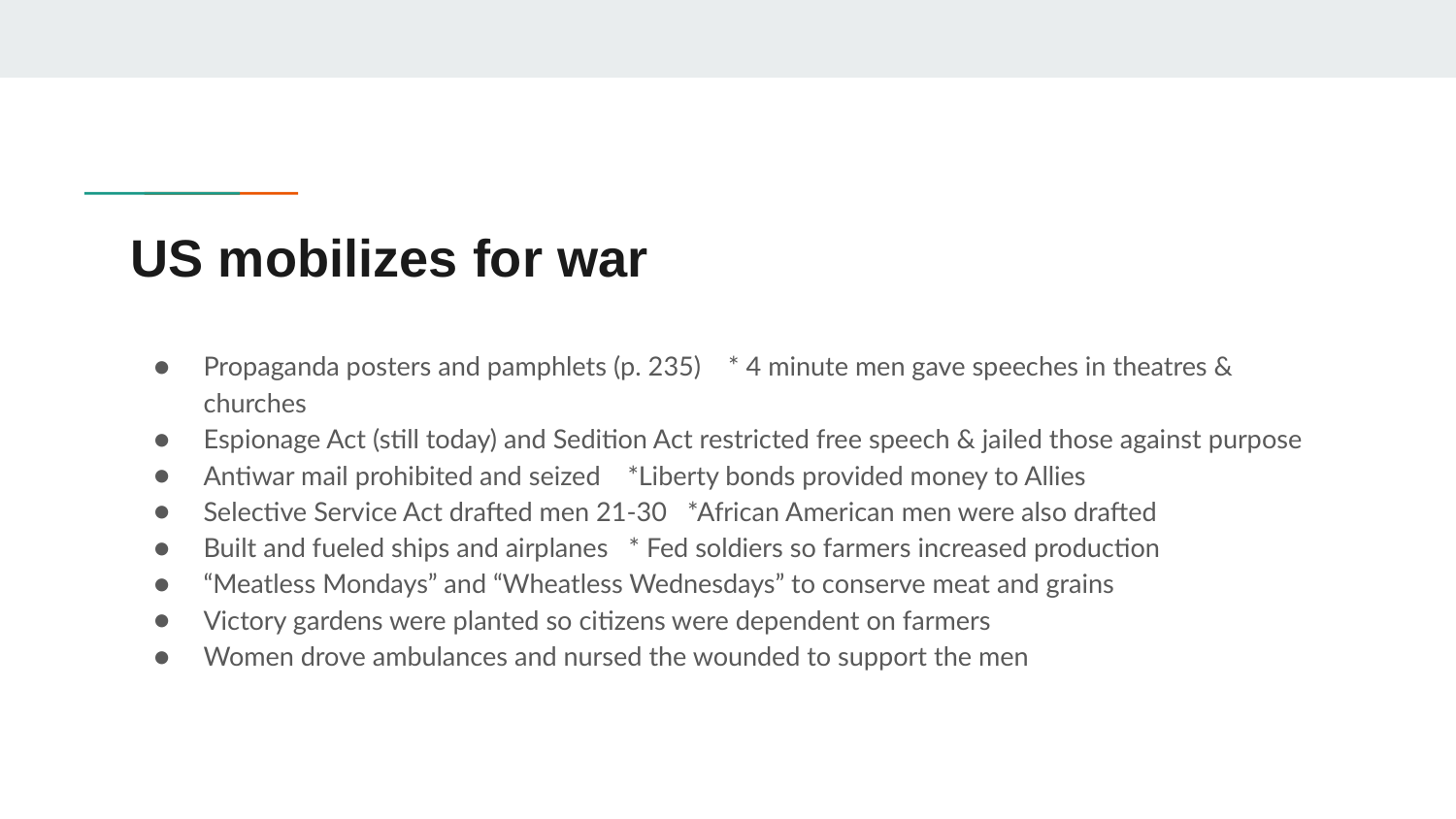

# US mobilizes for war
Propaganda posters and pamphlets (p. 235)    * 4 minute men gave speeches in theatres & churches
Espionage Act (still today) and Sedition Act restricted free speech & jailed those against purpose
Antiwar mail prohibited and seized    *Liberty bonds provided money to Allies
Selective Service Act drafted men 21-30   *African American men were also drafted
Built and fueled ships and airplanes   * Fed soldiers so farmers increased production
“Meatless Mondays” and “Wheatless Wednesdays” to conserve meat and grains
Victory gardens were planted so citizens were dependent on farmers
Women drove ambulances and nursed the wounded to support the men